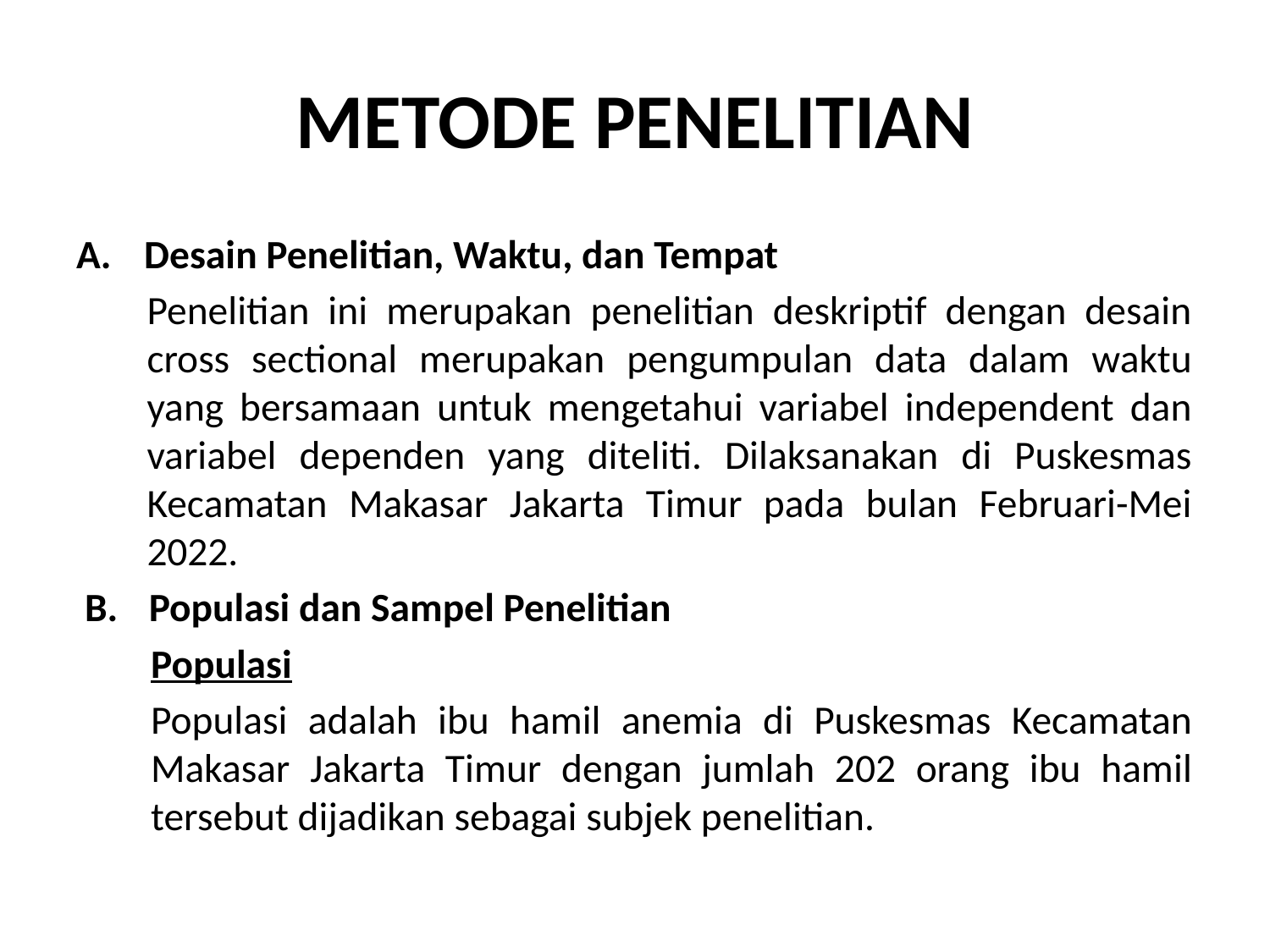

# METODE PENELITIAN
Desain Penelitian, Waktu, dan Tempat
Penelitian ini merupakan penelitian deskriptif dengan desain cross sectional merupakan pengumpulan data dalam waktu yang bersamaan untuk mengetahui variabel independent dan variabel dependen yang diteliti. Dilaksanakan di Puskesmas Kecamatan Makasar Jakarta Timur pada bulan Februari-Mei 2022.
Populasi dan Sampel Penelitian
Populasi
Populasi adalah ibu hamil anemia di Puskesmas Kecamatan Makasar Jakarta Timur dengan jumlah 202 orang ibu hamil tersebut dijadikan sebagai subjek penelitian.